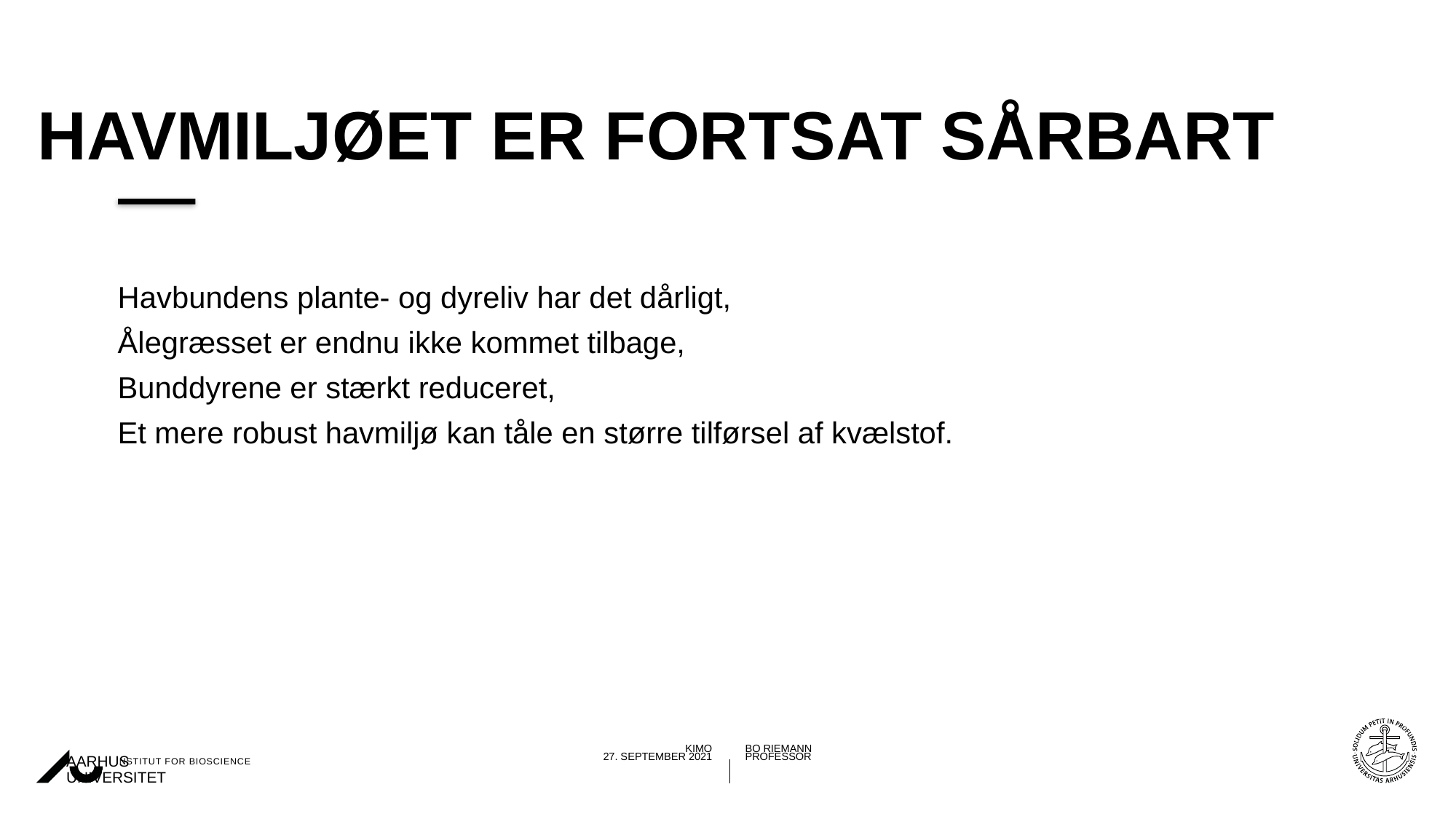

# Havmiljøet er fortsat sårbart

Havbundens plante- og dyreliv har det dårligt,
Ålegræsset er endnu ikke kommet tilbage,
Bunddyrene er stærkt reduceret,
Et mere robust havmiljø kan tåle en større tilførsel af kvælstof.